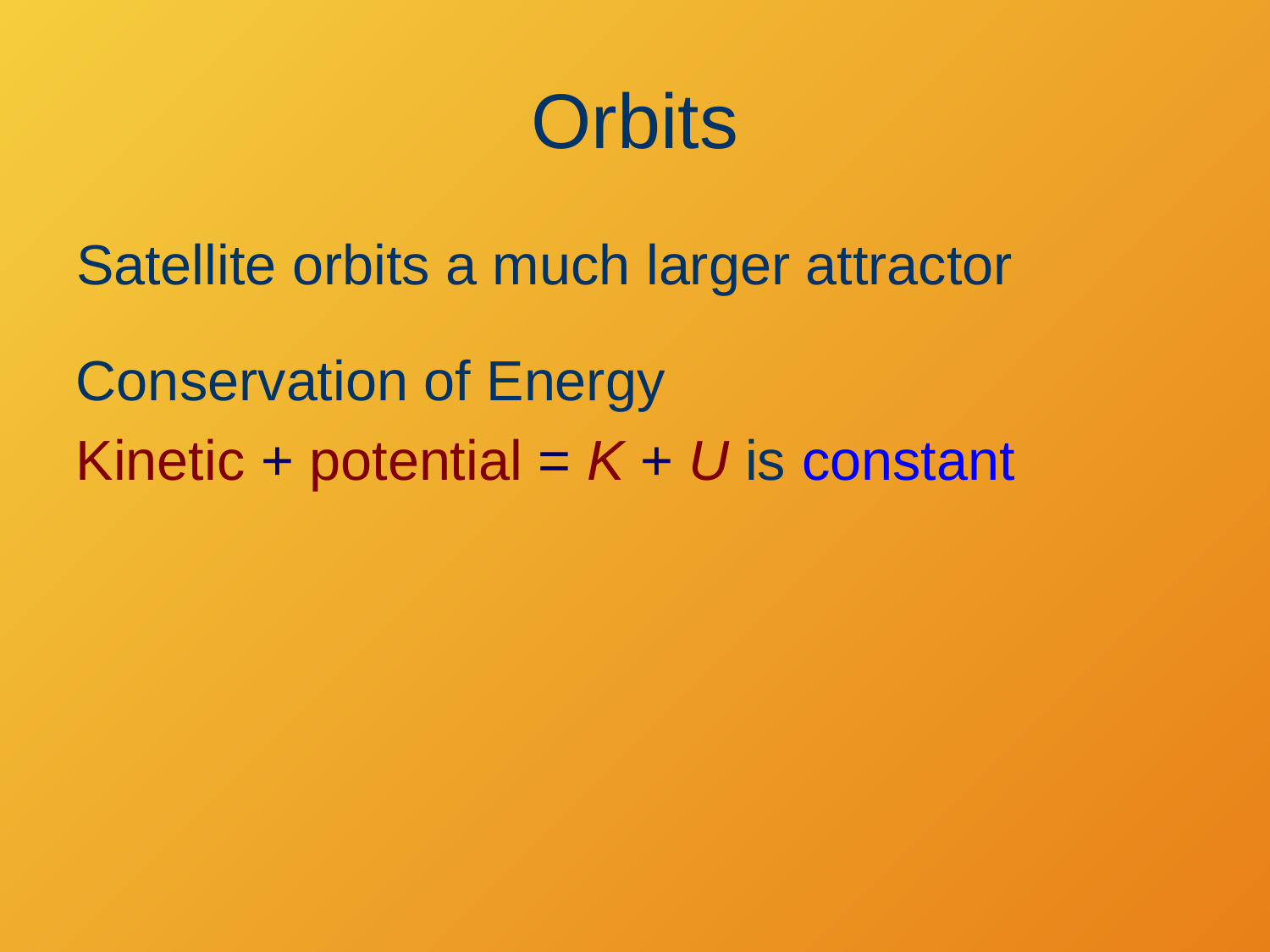

# Orbits
Satellite orbits a much larger attractor
Conservation of Energy
Kinetic + potential = K + U is constant